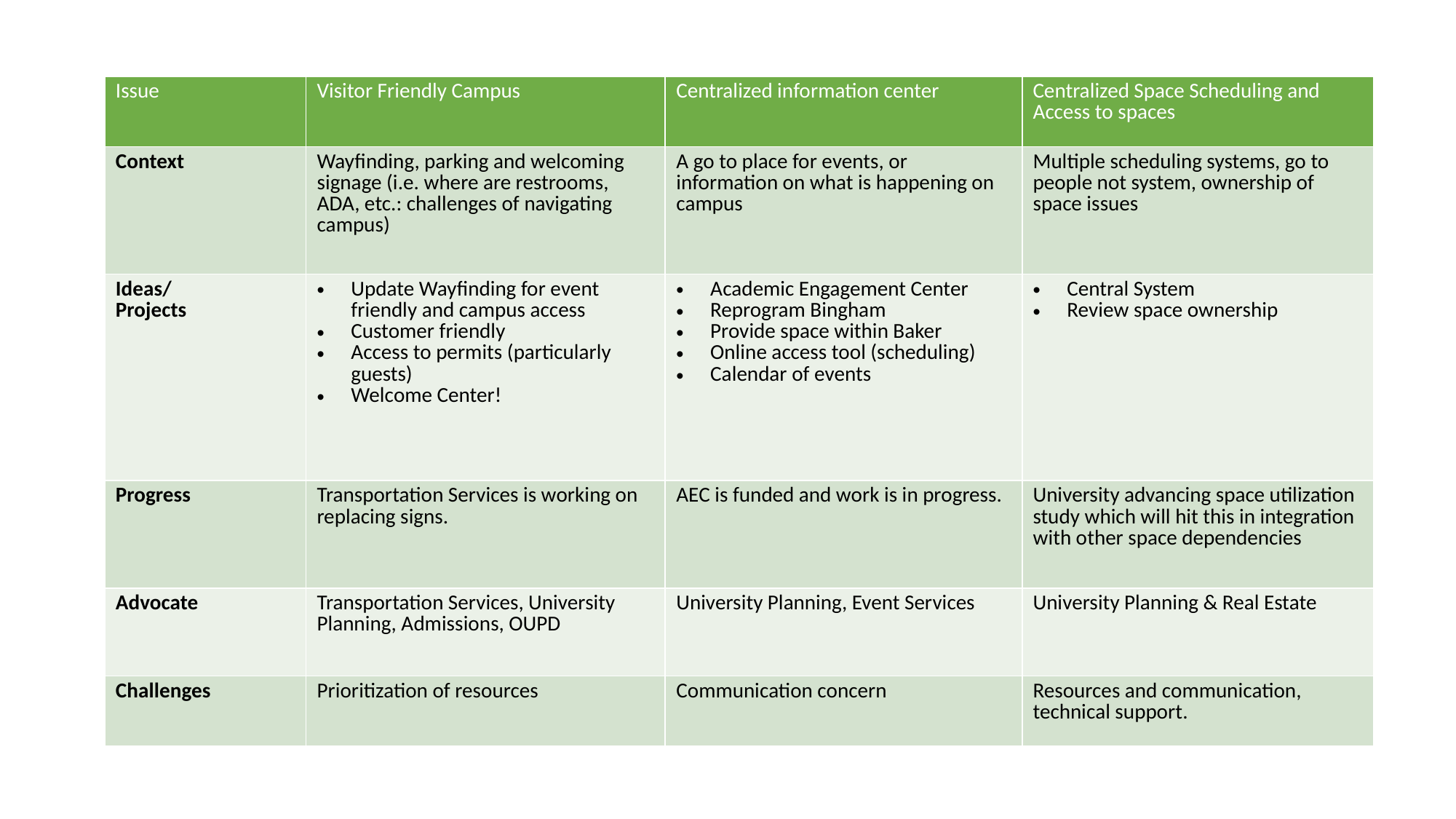

| Issue | Visitor Friendly Campus | Centralized information center | Centralized Space Scheduling and Access to spaces |
| --- | --- | --- | --- |
| Context | Wayfinding, parking and welcoming signage (i.e. where are restrooms, ADA, etc.: challenges of navigating campus) | A go to place for events, or information on what is happening on campus | Multiple scheduling systems, go to people not system, ownership of space issues |
| Ideas/ Projects | Update Wayfinding for event friendly and campus access Customer friendly Access to permits (particularly guests) Welcome Center! | Academic Engagement Center Reprogram Bingham Provide space within Baker Online access tool (scheduling) Calendar of events | Central System Review space ownership |
| Progress | Transportation Services is working on replacing signs. | AEC is funded and work is in progress. | University advancing space utilization study which will hit this in integration with other space dependencies |
| Advocate | Transportation Services, University Planning, Admissions, OUPD | University Planning, Event Services | University Planning & Real Estate |
| Challenges | Prioritization of resources | Communication concern | Resources and communication, technical support. |